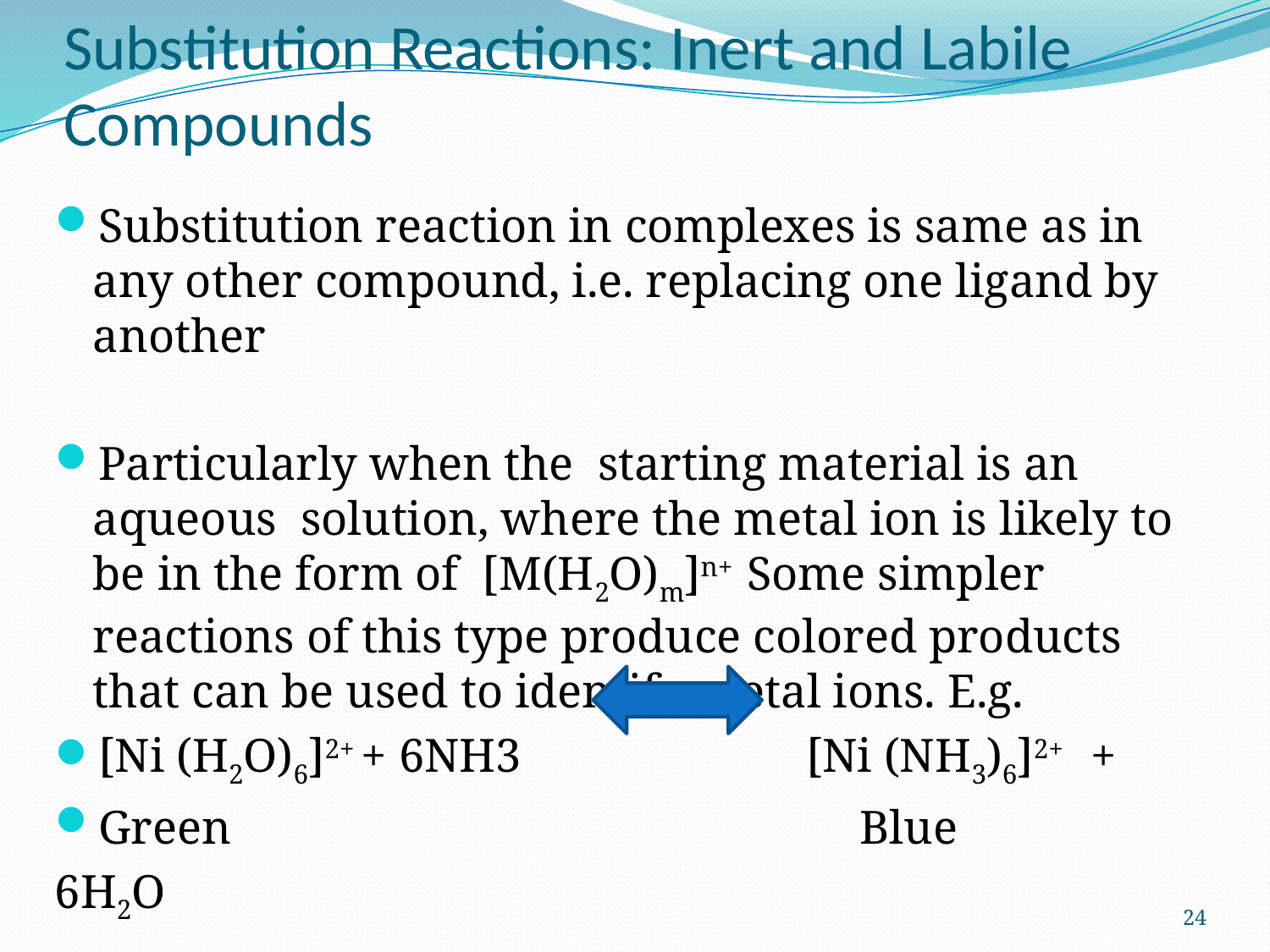

# Substitution Reactions: Inert and Labile Compounds
Substitution reaction in complexes is same as in any other compound, i.e. replacing one ligand by another

Particularly when the  starting material is an aqueous  solution, where the metal ion is likely to be in the form of  [M(H2O)m]n+  Some simpler reactions of this type produce colored products that can be used to identify metal ions. E.g.
[Ni (H2O)6]2+ + 6NH3                        [Ni (NH3)6]2+    +
Green                                                     Blue
6H2O

24